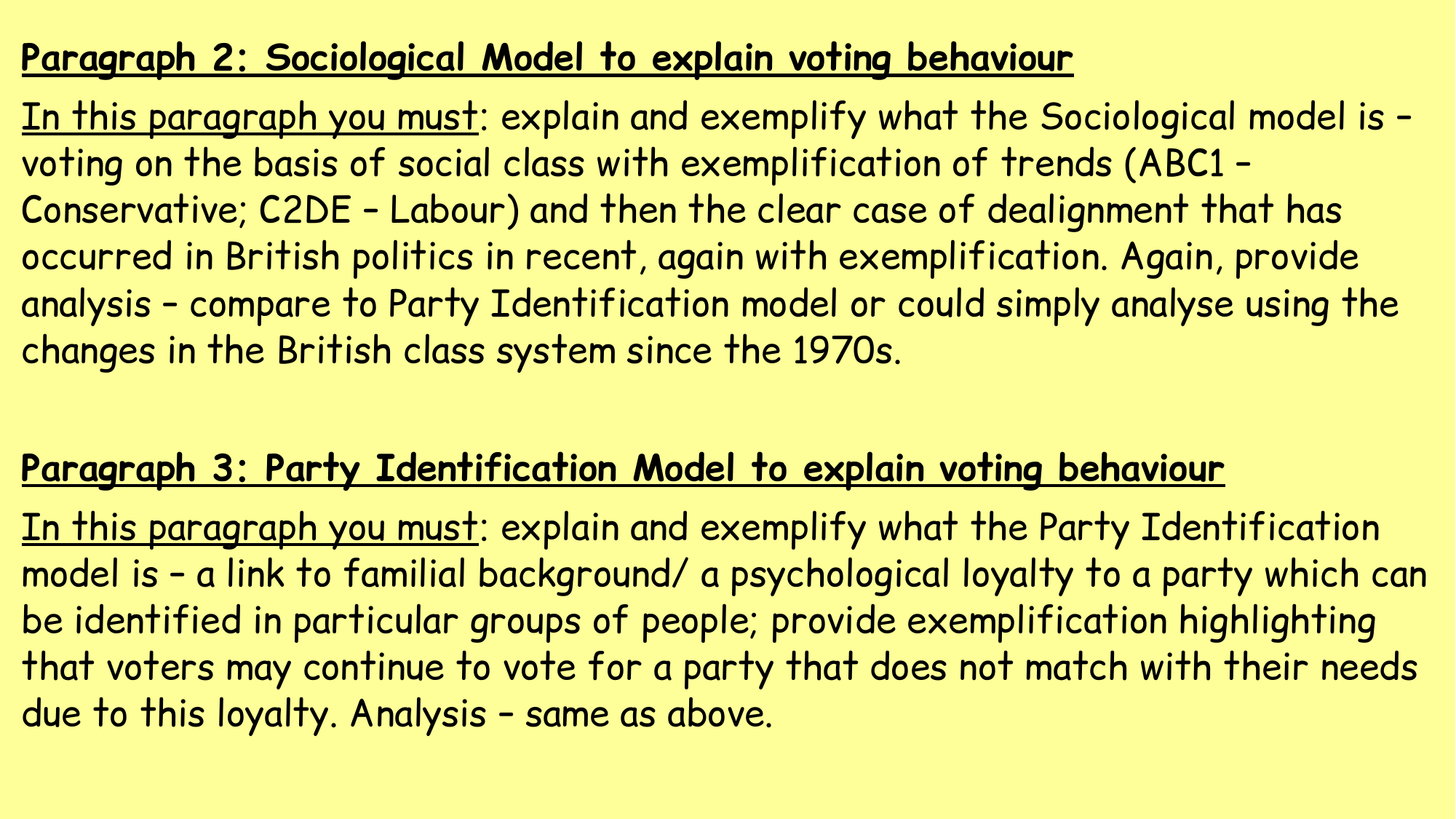

Paragraph 2: Sociological Model to explain voting behaviour
In this paragraph you must: explain and exemplify what the Sociological model is – voting on the basis of social class with exemplification of trends (ABC1 – Conservative; C2DE – Labour) and then the clear case of dealignment that has occurred in British politics in recent, again with exemplification. Again, provide analysis – compare to Party Identification model or could simply analyse using the changes in the British class system since the 1970s.

Paragraph 3: Party Identification Model to explain voting behaviour
In this paragraph you must: explain and exemplify what the Party Identification model is – a link to familial background/ a psychological loyalty to a party which can be identified in particular groups of people; provide exemplification highlighting that voters may continue to vote for a party that does not match with their needs due to this loyalty. Analysis – same as above.